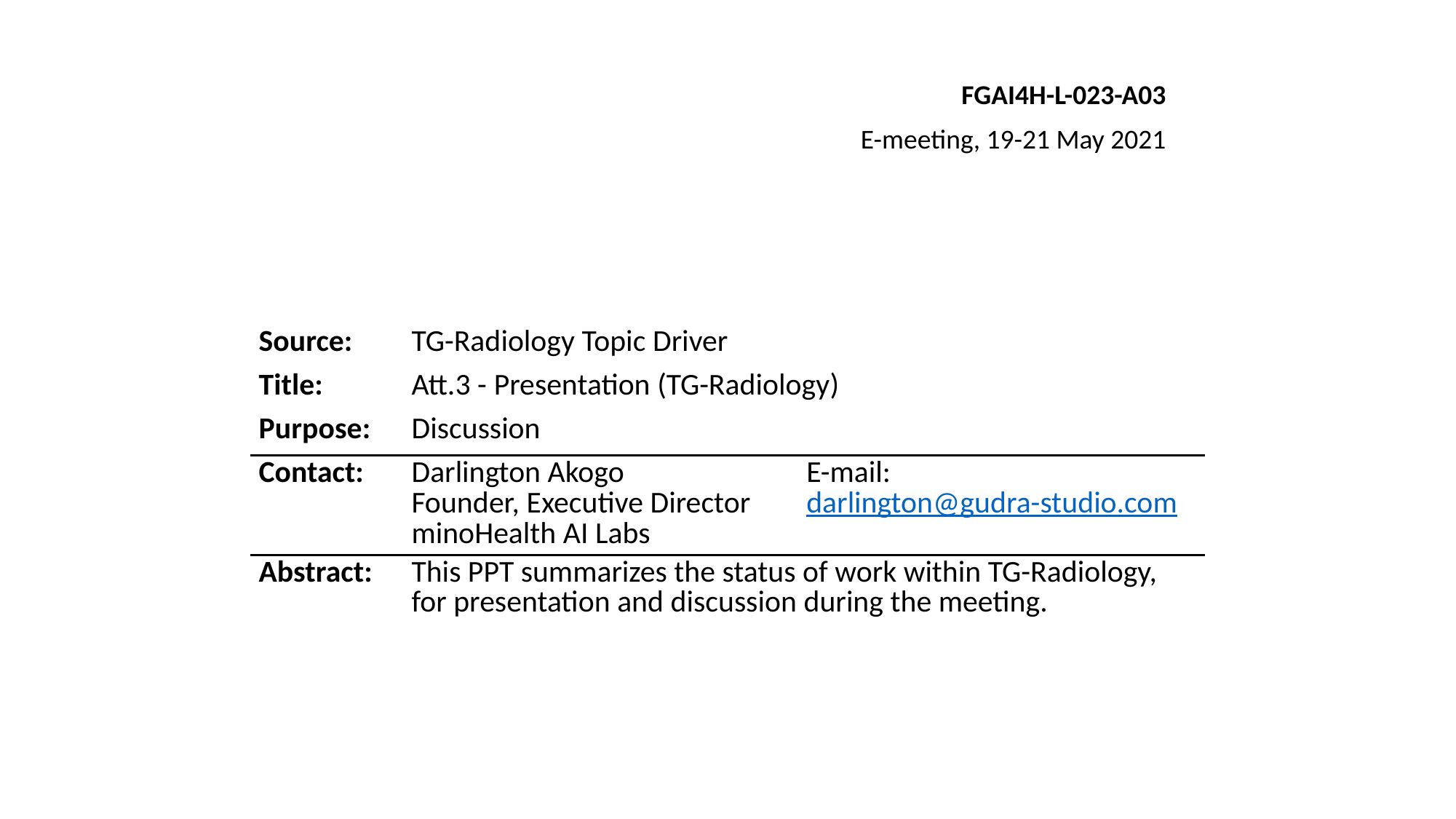

FGAI4H-L-023-A03
E-meeting, 19-21 May 2021
| Source: | TG-Radiology Topic Driver |  |
| --- | --- | --- |
| Title: | Att.3 - Presentation (TG-Radiology) |  |
| Purpose: | Discussion |  |
| Contact: | Darlington Akogo Founder, Executive Director minoHealth AI Labs | E-mail: darlington@gudra-studio.com |
| Abstract: | This PPT summarizes the status of work within TG-Radiology, for presentation and discussion during the meeting. |  |
|  |  |  |
| --- | --- | --- |